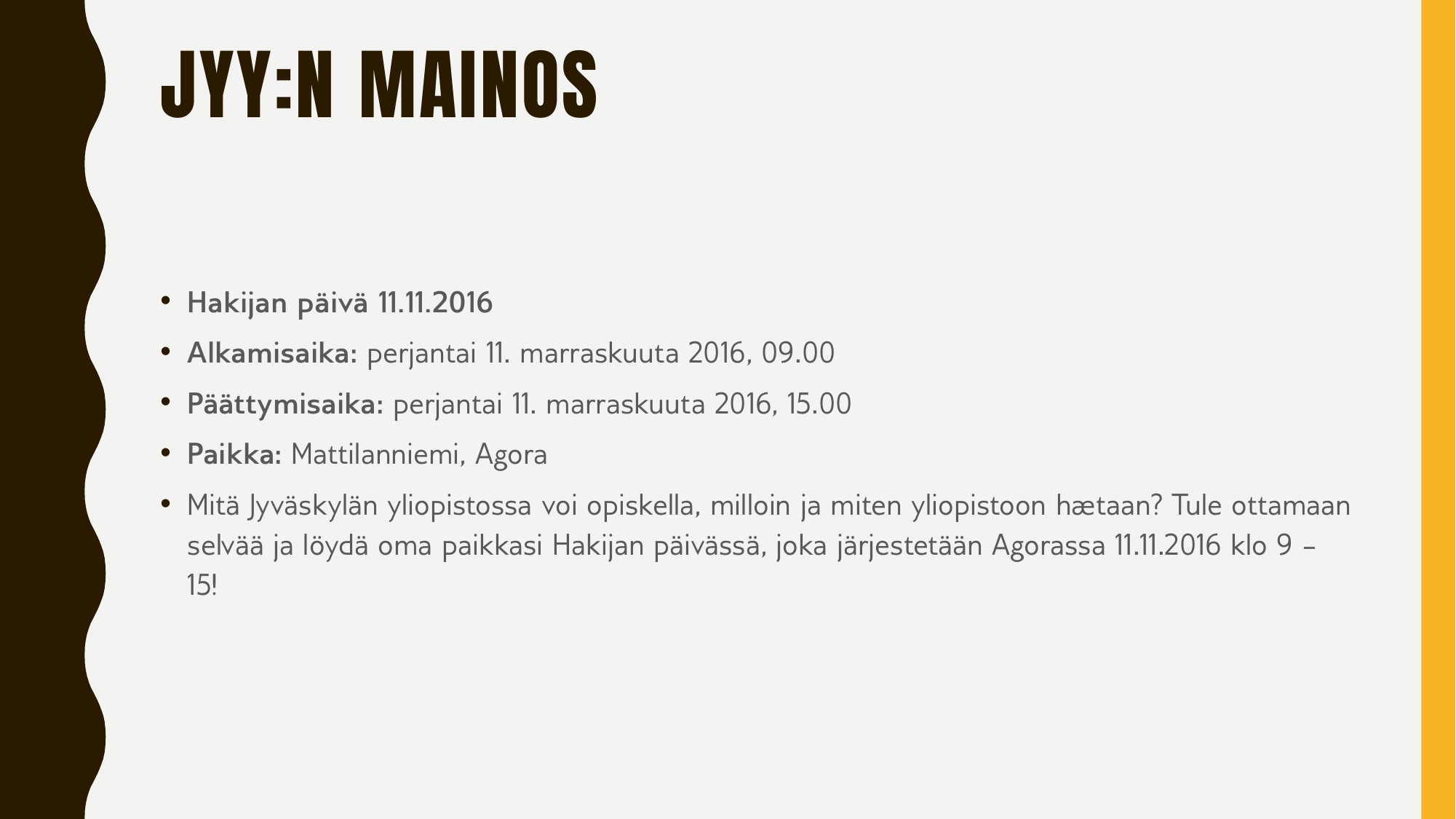

# Jyy:n mainos
Hakijan päivä 11.11.2016
Alkamisaika: perjantai 11. marraskuuta 2016, 09.00
Päättymisaika: perjantai 11. marraskuuta 2016, 15.00
Paikka: Mattilanniemi, Agora
Mitä Jyväskylän yliopistossa voi opiskella, milloin ja miten yliopistoon haetaan? Tule ottamaan selvää ja löydä oma paikkasi Hakijan päivässä, joka järjestetään Agorassa 11.11.2016 klo 9 – 15!